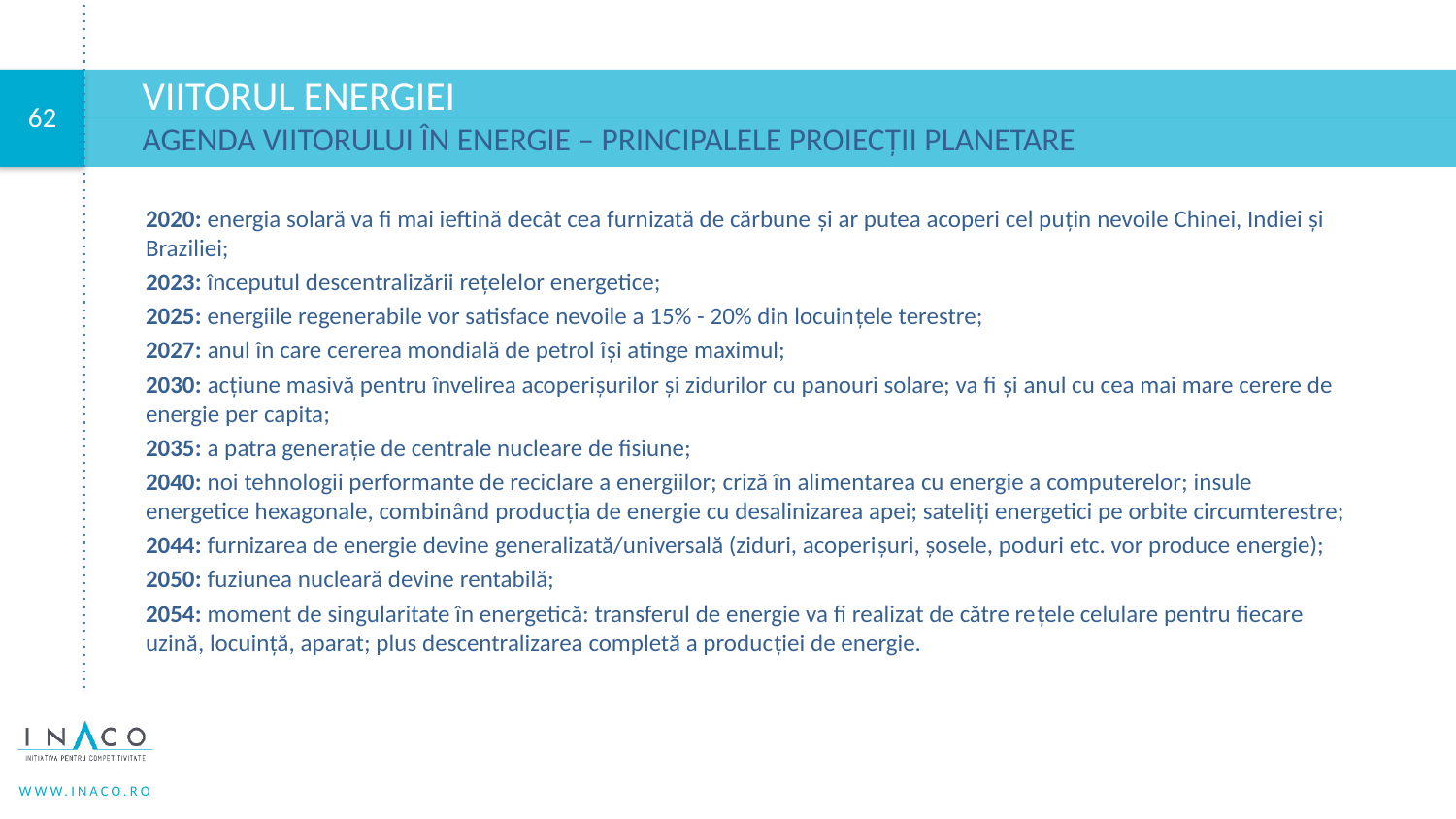

# Viitorul energiei
AGENDA VIITORULUI ÎN ENERGIE – PRINCIPALELE PROIECȚII PLANETARE
2020: energia solară va fi mai ieftină decât cea furnizată de cărbune şi ar putea acoperi cel puţin nevoile Chinei, Indiei şi Braziliei;
2023: începutul descentralizării reţelelor energetice;
2025: energiile regenerabile vor satisface nevoile a 15% - 20% din locuinţele terestre;
2027: anul în care cererea mondială de petrol îşi atinge maximul;
2030: acţiune masivă pentru învelirea acoperişurilor şi zidurilor cu panouri solare; va fi şi anul cu cea mai mare cerere de energie per capita;
2035: a patra generaţie de centrale nucleare de fisiune;
2040: noi tehnologii performante de reciclare a energiilor; criză în alimentarea cu energie a computerelor; insule energetice hexagonale, combinând producţia de energie cu desalinizarea apei; sateliţi energetici pe orbite circumterestre;
2044: furnizarea de energie devine generalizată/universală (ziduri, acoperişuri, şosele, poduri etc. vor produce energie);
2050: fuziunea nucleară devine rentabilă;
2054: moment de singularitate în energetică: transferul de energie va fi realizat de către reţele celulare pentru fiecare uzină, locuinţă, aparat; plus descentralizarea completă a producţiei de energie.